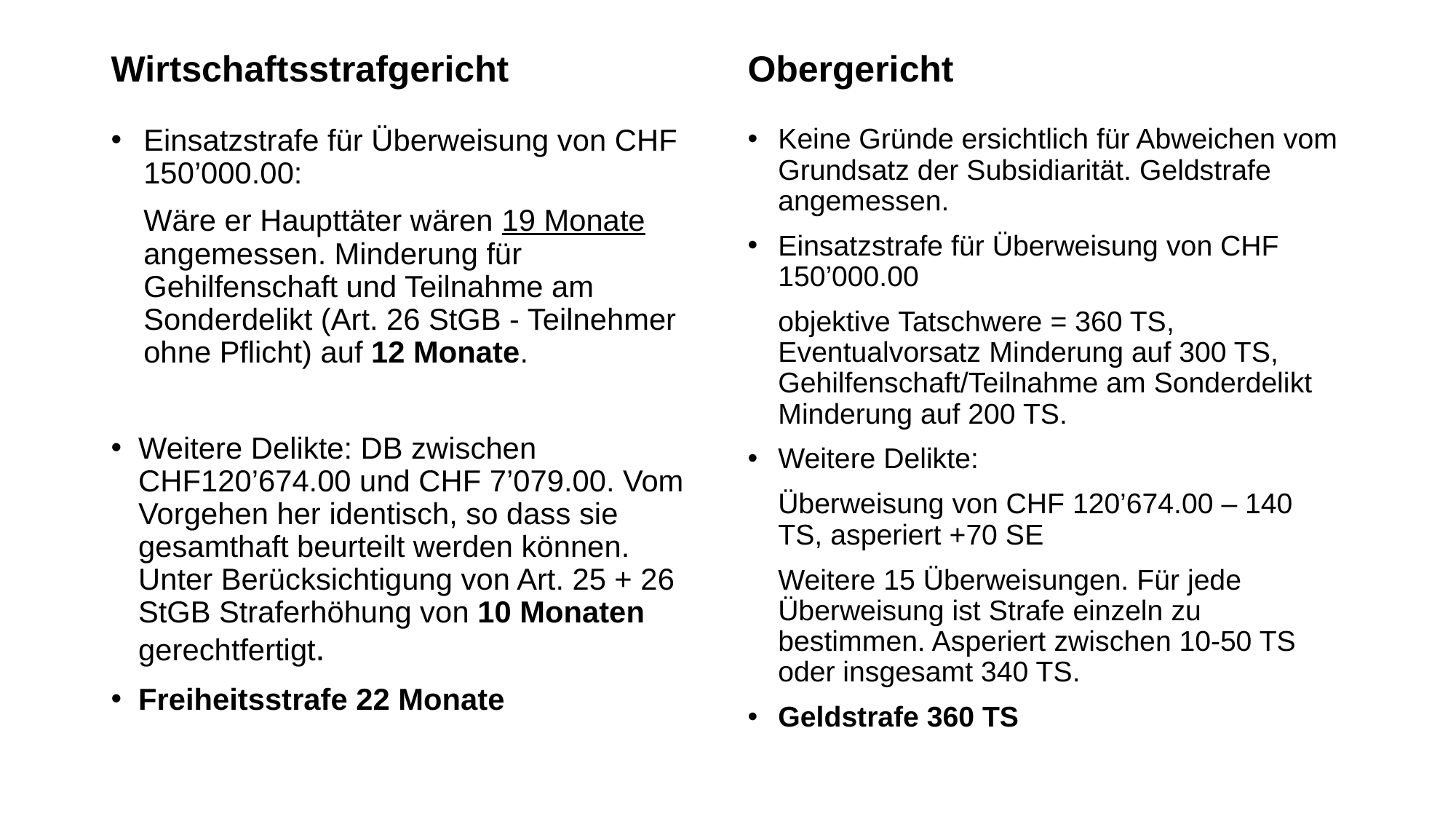

Wirtschaftsstrafgericht
Obergericht
Einsatzstrafe für Überweisung von CHF 150’000.00:
Wäre er Haupttäter wären 19 Monate angemessen. Minderung für Gehilfenschaft und Teilnahme am Sonderdelikt (Art. 26 StGB - Teilnehmer ohne Pflicht) auf 12 Monate.

Weitere Delikte: DB zwischen CHF120’674.00 und CHF 7’079.00. Vom Vorgehen her identisch, so dass sie gesamthaft beurteilt werden können. Unter Berücksichtigung von Art. 25 + 26 StGB Straferhöhung von 10 Monaten gerechtfertigt.
Freiheitsstrafe 22 Monate

Keine Gründe ersichtlich für Abweichen vom Grundsatz der Subsidiarität. Geldstrafe angemessen.
Einsatzstrafe für Überweisung von CHF 150’000.00
	objektive Tatschwere = 360 TS, Eventualvorsatz Minderung auf 300 TS, Gehilfenschaft/Teilnahme am Sonderdelikt Minderung auf 200 TS.
Weitere Delikte:
	Überweisung von CHF 120’674.00 – 140 TS, asperiert +70 SE
	Weitere 15 Überweisungen. Für jede Überweisung ist Strafe einzeln zu bestimmen. Asperiert zwischen 10-50 TS oder insgesamt 340 TS.
Geldstrafe 360 TS